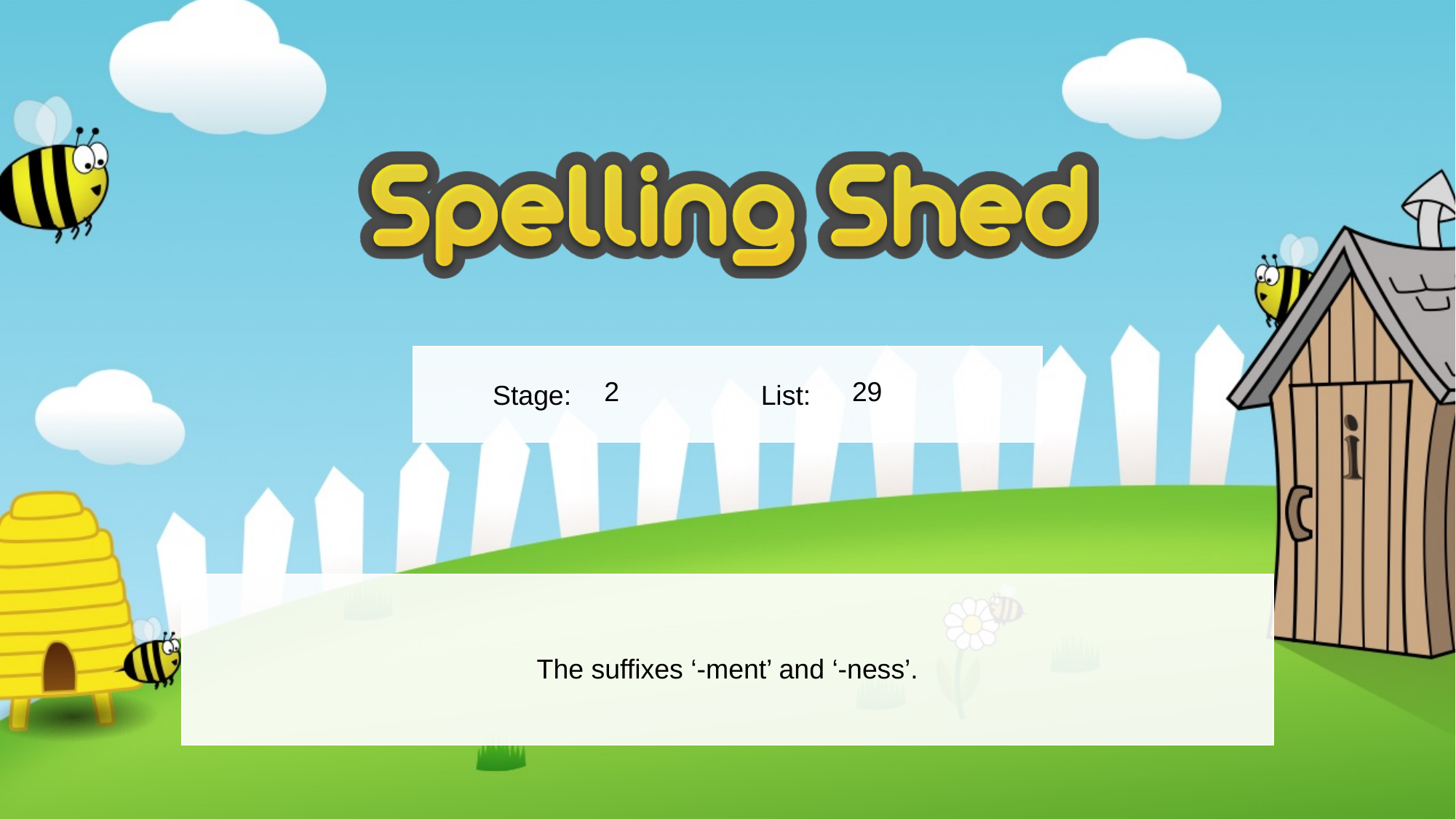

2
29
The suffixes ‘-ment’ and ‘-ness’.